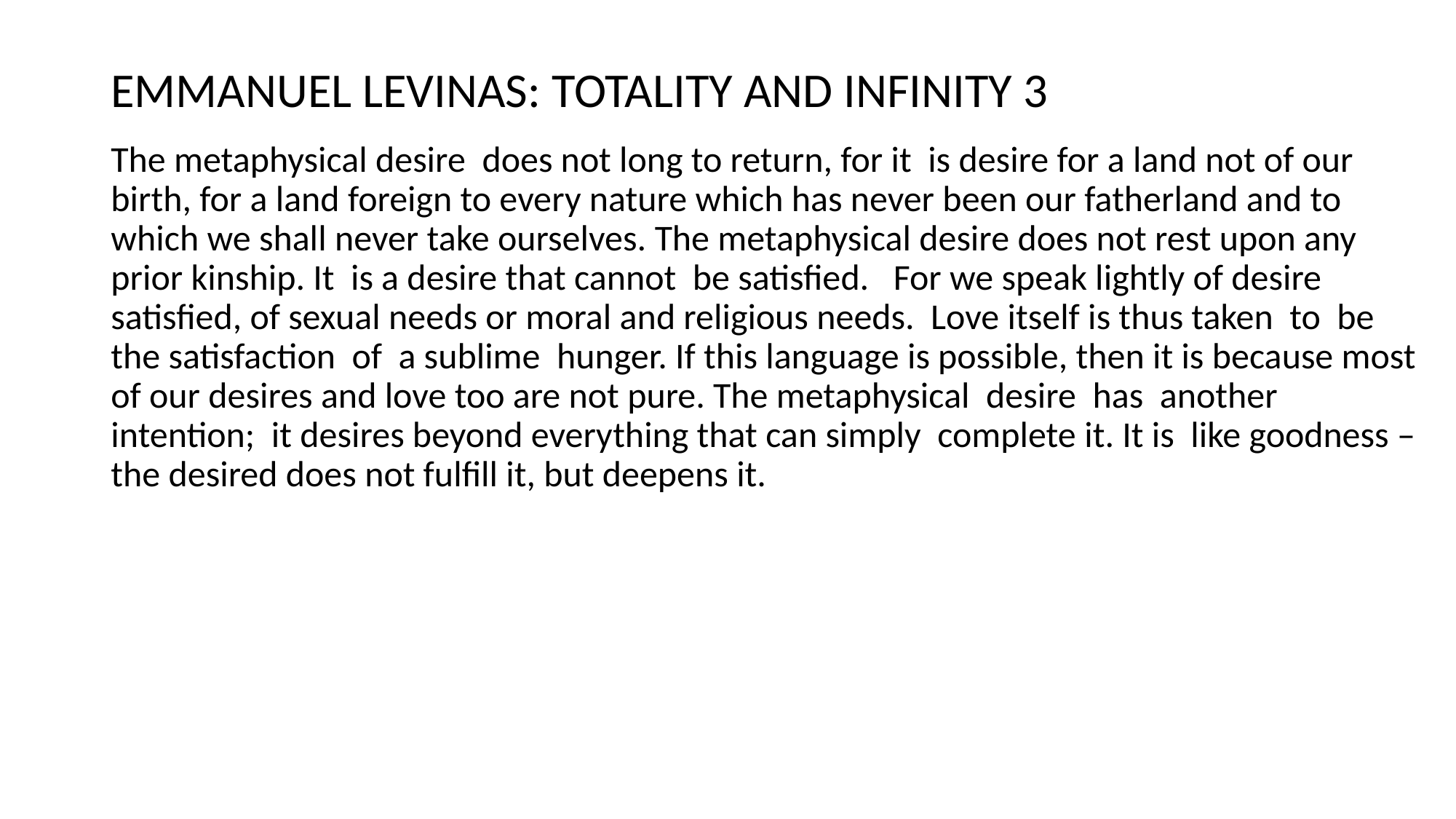

# EMMANUEL LEVINAS: TOTALITY AND INFINITY 3
The metaphysical desire  does not long to return, for it  is desire for a land not of our birth, for a land foreign to every nature which has never been our fatherland and to which we shall never take ourselves. The metaphysical desire does not rest upon any prior kinship. It  is a desire that cannot  be satisfied.   For we speak lightly of desire satisfied, of sexual needs or moral and religious needs.  Love itself is thus taken  to  be the satisfaction  of  a sublime  hunger. If this language is possible, then it is because most of our desires and love too are not pure. The metaphysical  desire  has  another intention;  it desires beyond everything that can simply  complete it. It is  like goodness – the desired does not fulfill it, but deepens it.